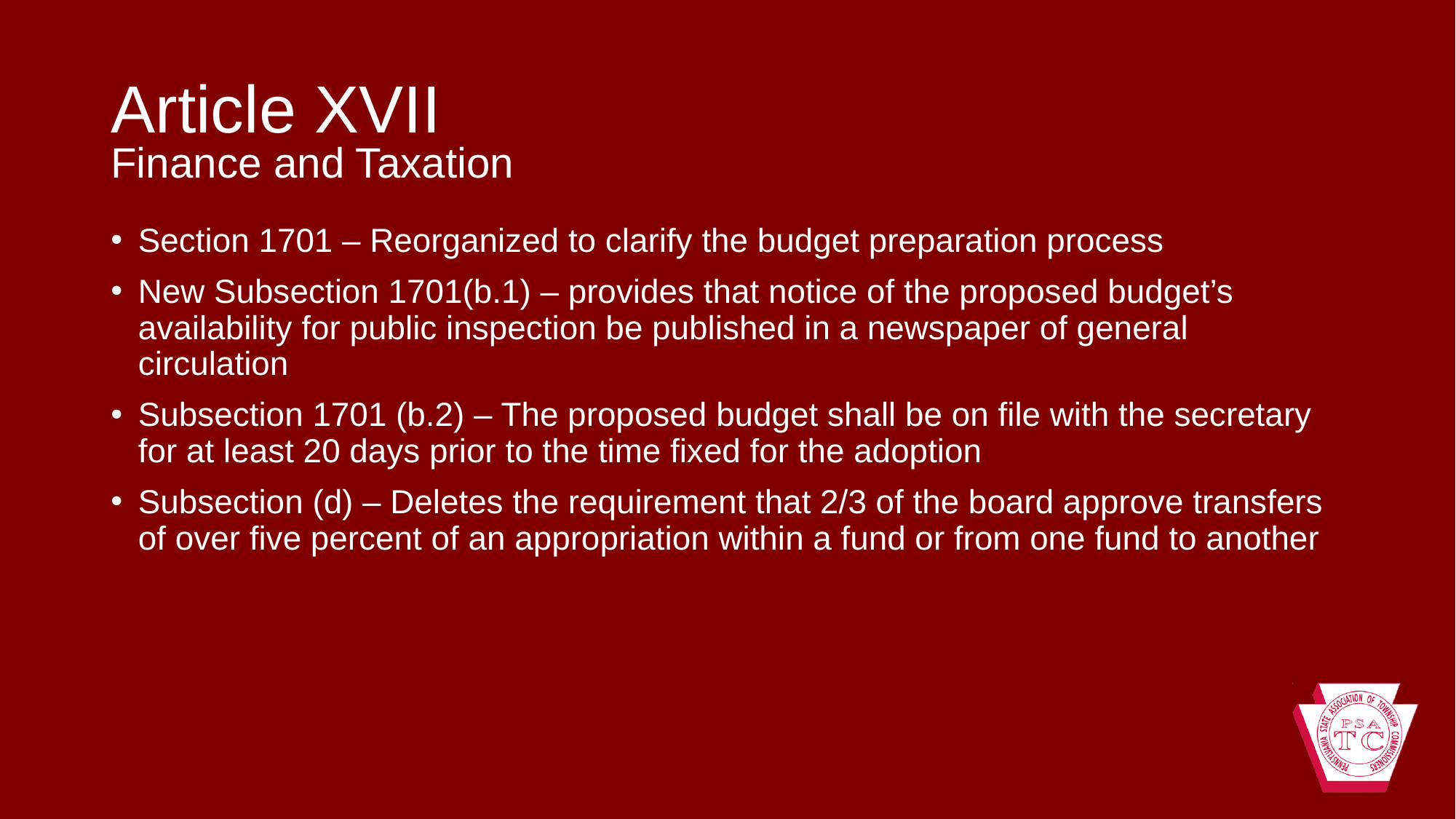

# Article XVII
Finance and Taxation
Section 1701 – Reorganized to clarify the budget preparation process
New Subsection 1701(b.1) – provides that notice of the proposed budget’s availability for public inspection be published in a newspaper of general circulation
Subsection 1701 (b.2) – The proposed budget shall be on file with the secretary for at least 20 days prior to the time fixed for the adoption
Subsection (d) – Deletes the requirement that 2/3 of the board approve transfers of over five percent of an appropriation within a fund or from one fund to another